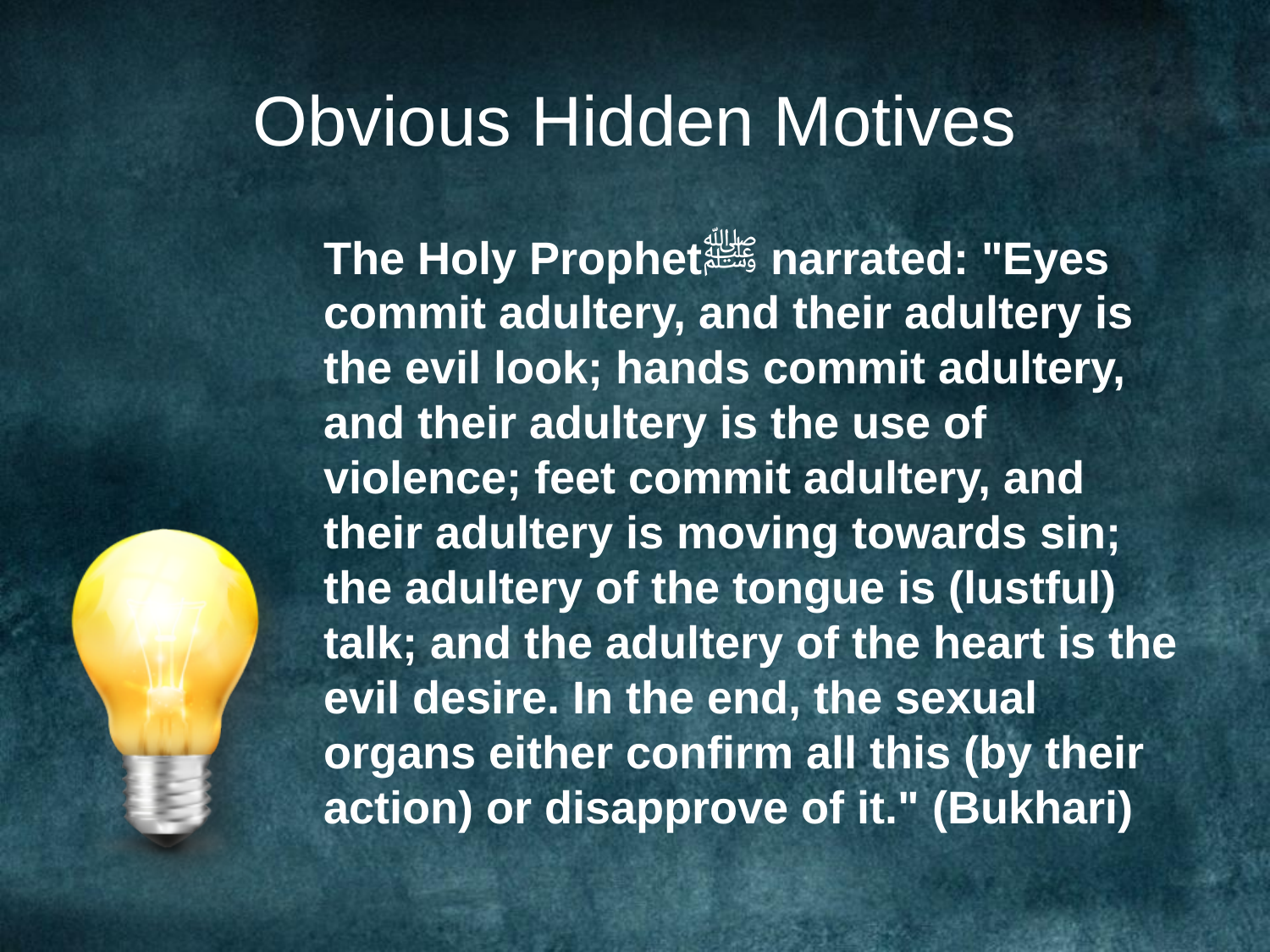

# Obvious Hidden Motives
The Holy Prophetﷺ narrated: "Eyes commit adultery, and their adultery is the evil look; hands commit adultery, and their adultery is the use of violence; feet commit adultery, and their adultery is moving towards sin; the adultery of the tongue is (lustful) talk; and the adultery of the heart is the evil desire. In the end, the sexual organs either confirm all this (by their action) or disapprove of it." (Bukhari)